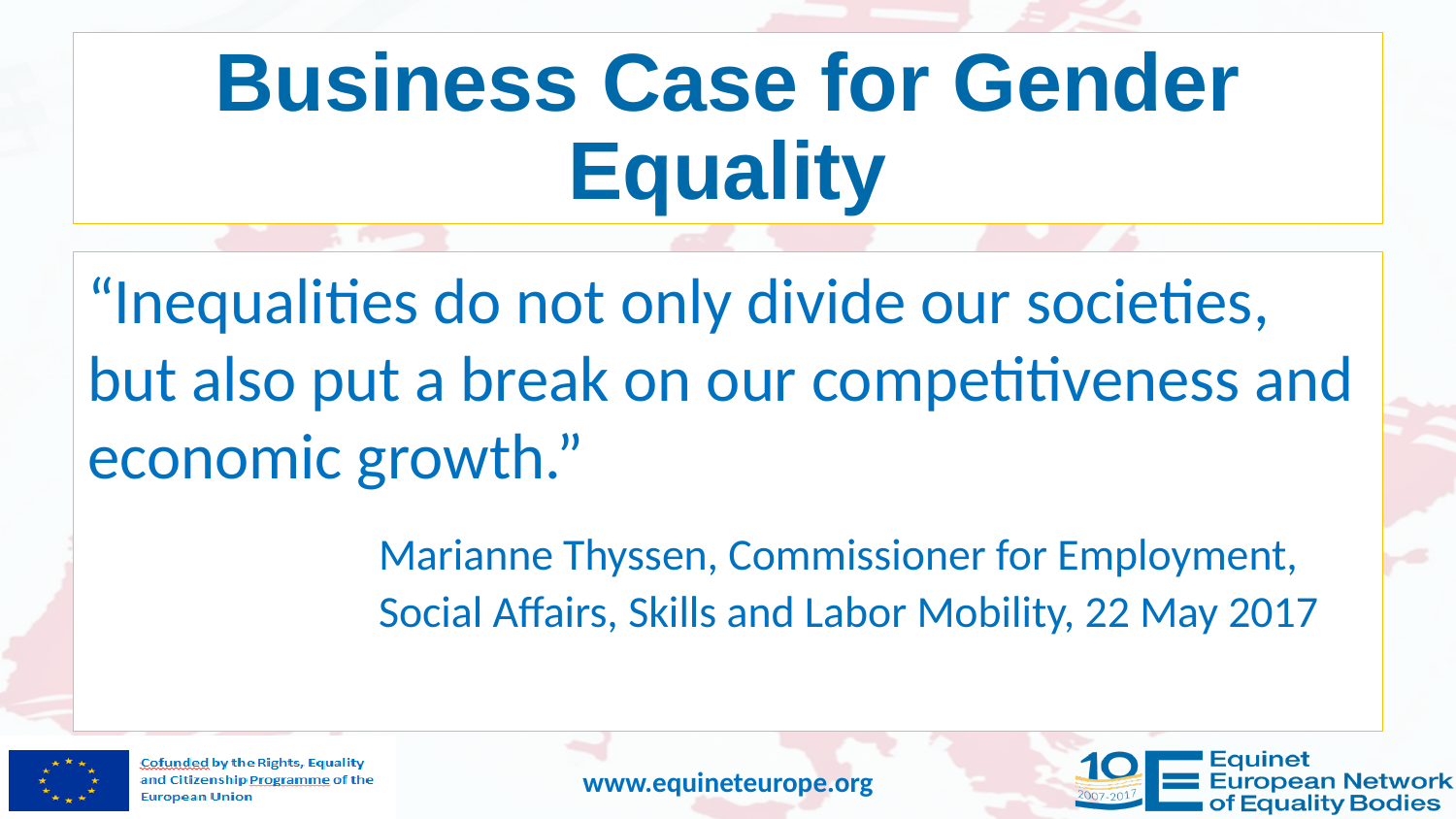

# Business Case for Gender Equality
“Inequalities do not only divide our societies, but also put a break on our competitiveness and economic growth.”
		Marianne Thyssen, Commissioner for Employment, 		Social Affairs, Skills and Labor Mobility, 22 May 2017
www.equineteurope.org